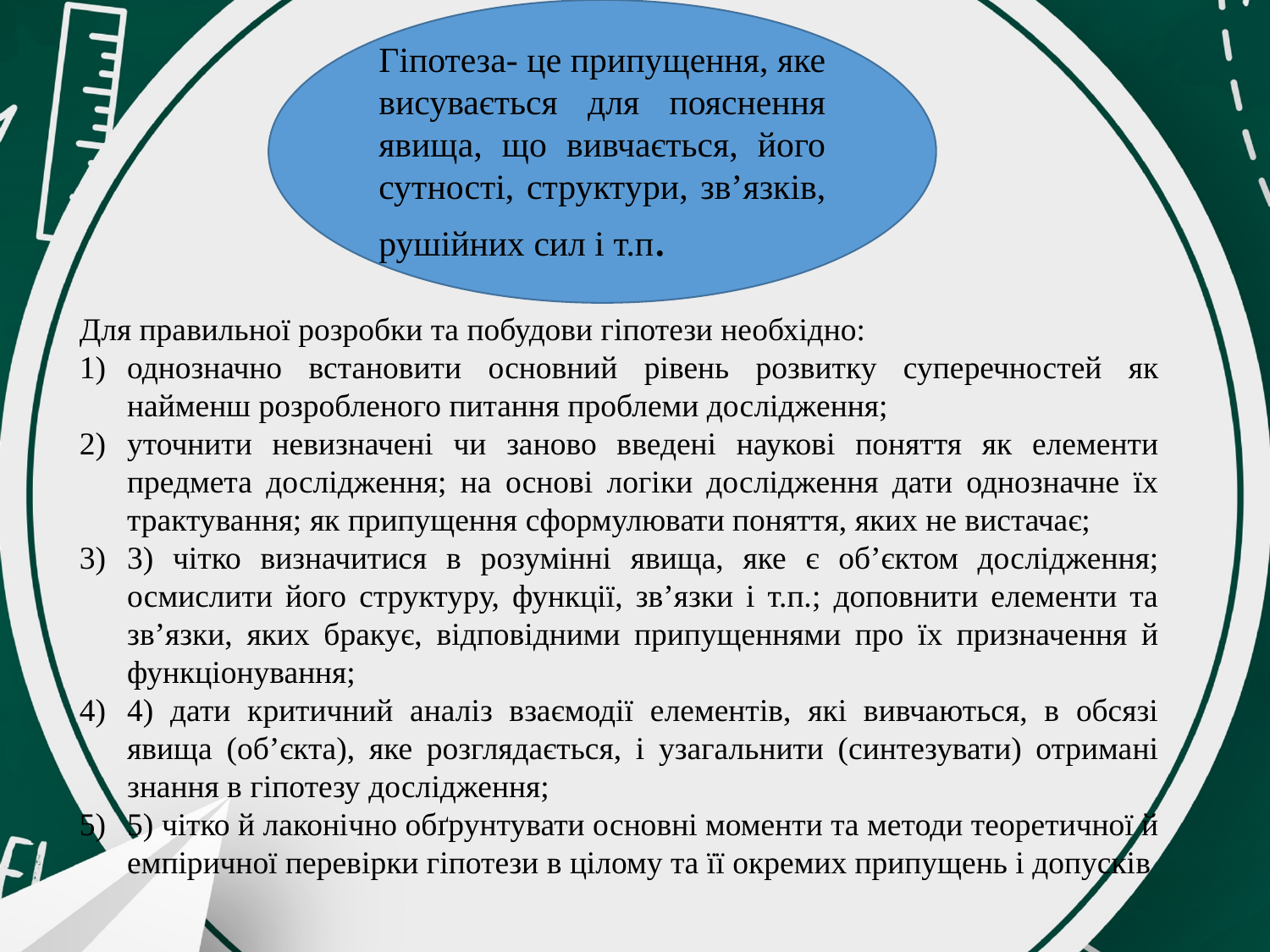

Гiпотеза- це припущення, яке висувається для пояснення явища, що вивчається, його сутності, cтруктури, зв’язків, рушійних сил і т.п.
Для правильної розробки та побудови гіпотези необхідно:
однозначно встановити основний рівень розвитку суперечностей як найменш розробленого питання проблеми дослідження;
уточнити невизначені чи заново введені наукові поняття як елементи предмета дослідження; на основі логіки дослідження дати однозначне їх трактування; як припущення сформулювати поняття, яких не вистачає;
3) чітко визначитися в розумінні явища, яке є об’єктом дослідження; осмислити його структуру, функції, зв’язки і т.п.; доповнити елементи та зв’язки, яких бракує, відповідними припущеннями про їх призначення й функціонування;
4) дати критичний аналіз взаємодії елементів, які вивчаються, в обсязі явища (об’єкта), яке розглядається, і узагальнити (синтезувати) отримані знання в гіпотезу дослідження;
5) чітко й лаконічно обґрунтувати основні моменти та методи теоретичної й емпіричної перевірки гіпотези в цілому та її окремих припущень і допусків